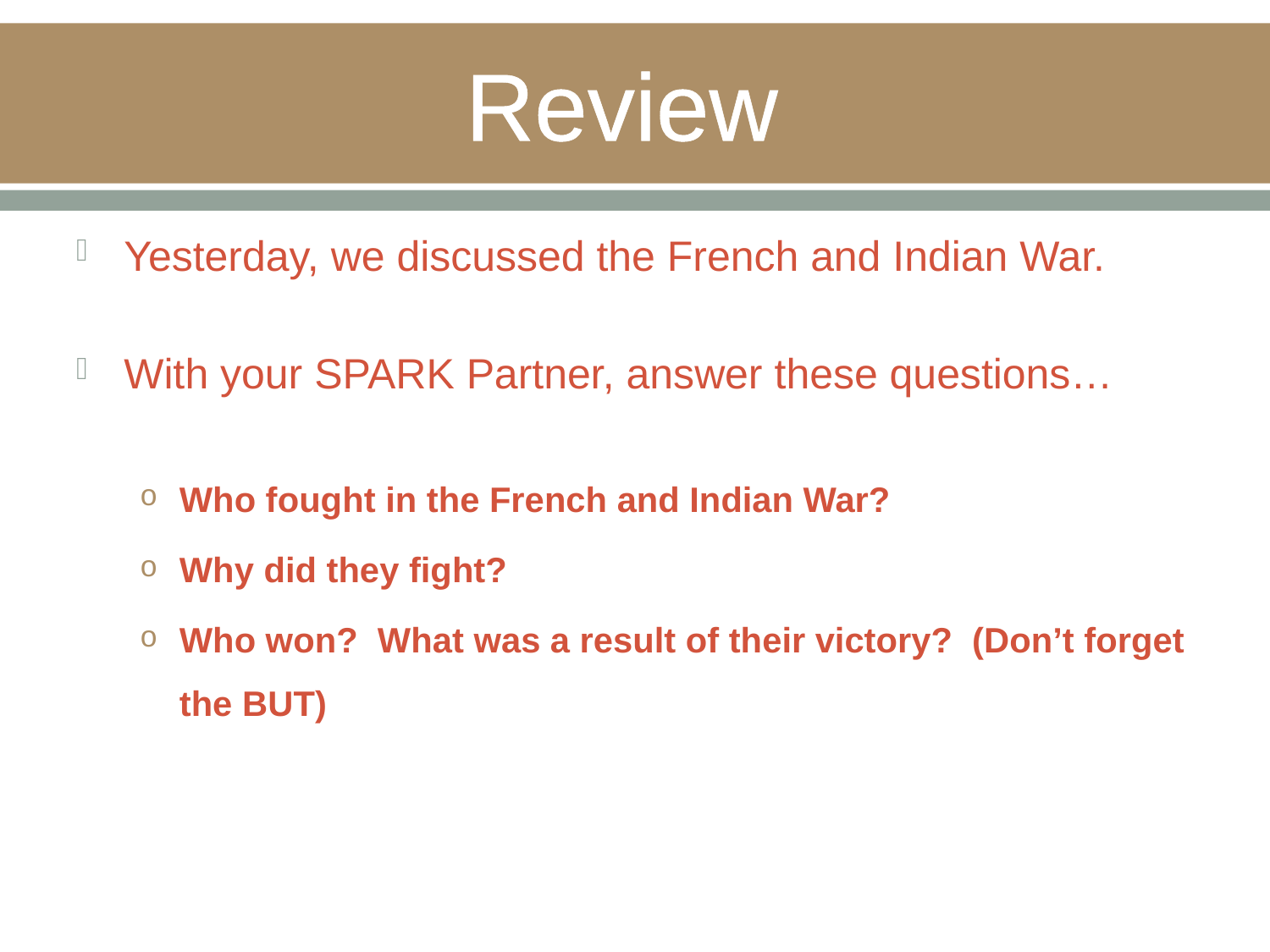

# Review
Yesterday, we discussed the French and Indian War.

With your SPARK Partner, answer these questions…
Who fought in the French and Indian War?
Why did they fight?
Who won?  What was a result of their victory?  (Don’t forget the BUT)